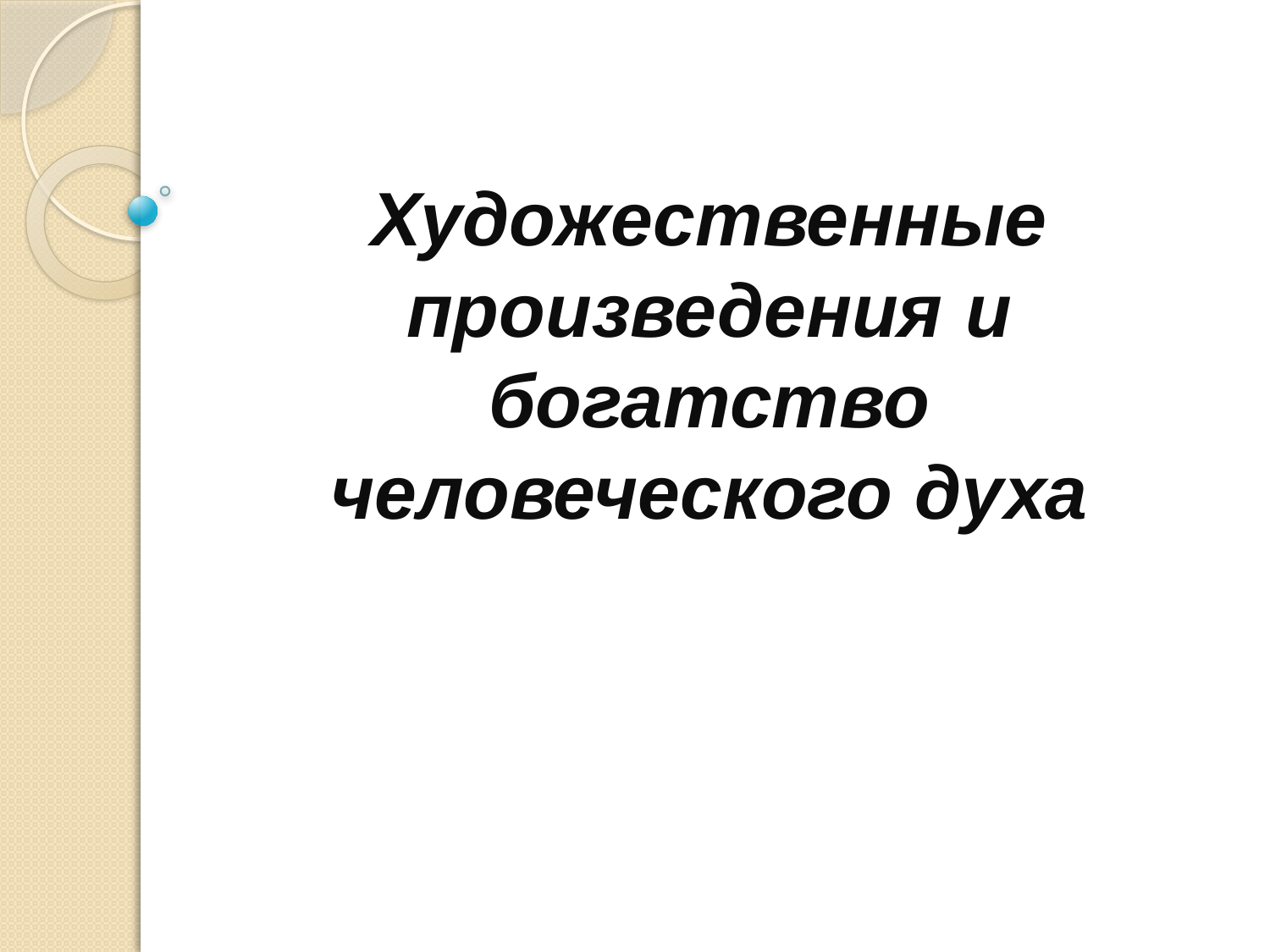

# Художественные произведения и богатство человеческого духа